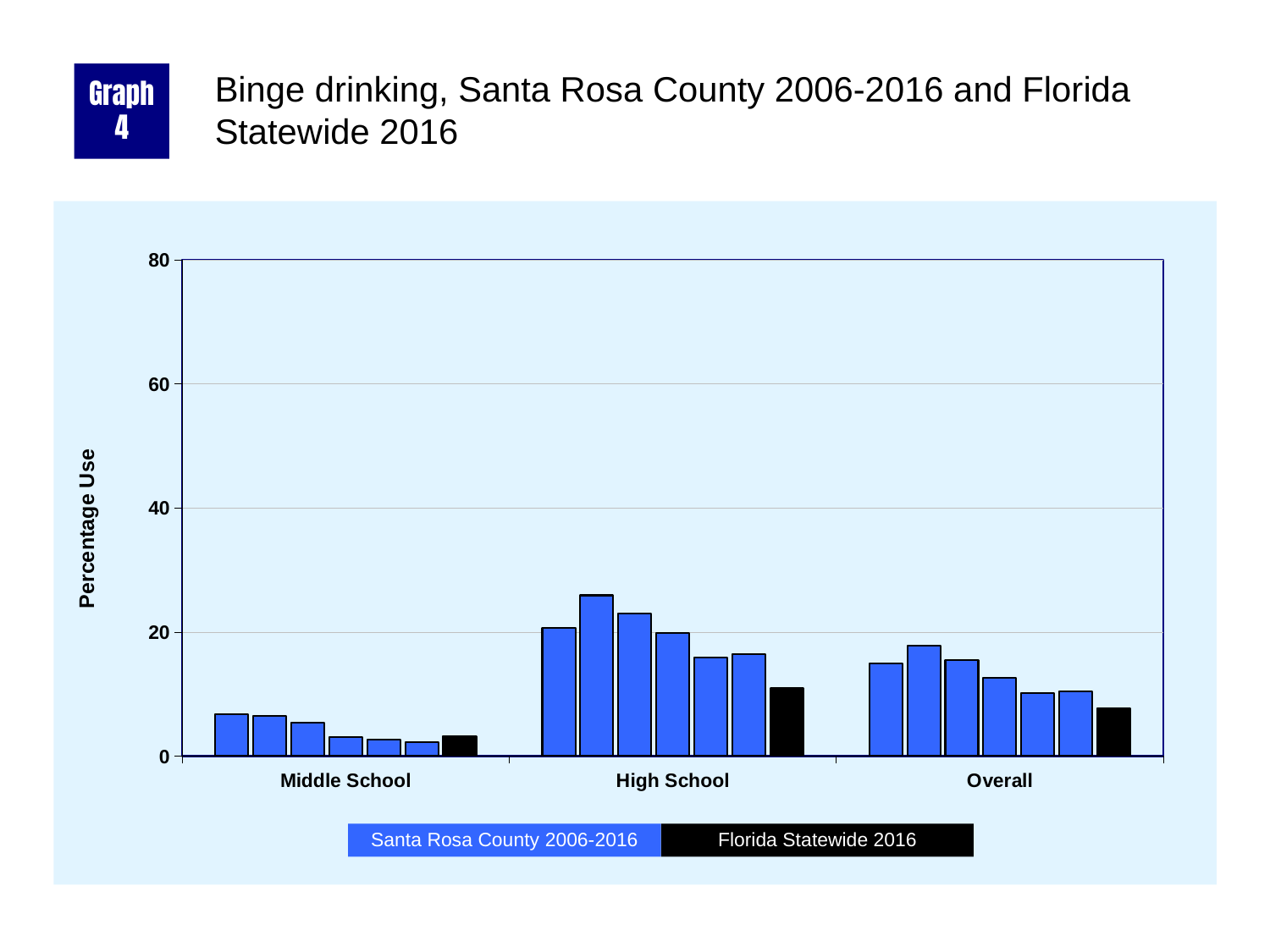

Graph 4
Binge drinking, Santa Rosa County 2006-2016 and Florida Statewide 2016

### Chart

| Category | County 2006 | County 2008 | County 2010 | County 2012 | County 2014 | County 2016 | Florida 2016 |
|---|---|---|---|---|---|---|---|
| Middle School | 6.8 | 6.5 | 5.4 | 3.1 | 2.7 | 2.2 | 3.2 |
| High School | 20.7 | 25.9 | 23.0 | 19.8 | 15.9 | 16.4 | 10.9 |
| Overall | 14.9 | 17.8 | 15.5 | 12.6 | 10.2 | 10.4 | 7.7 |
Florida Statewide 2016
Santa Rosa County 2006-2016